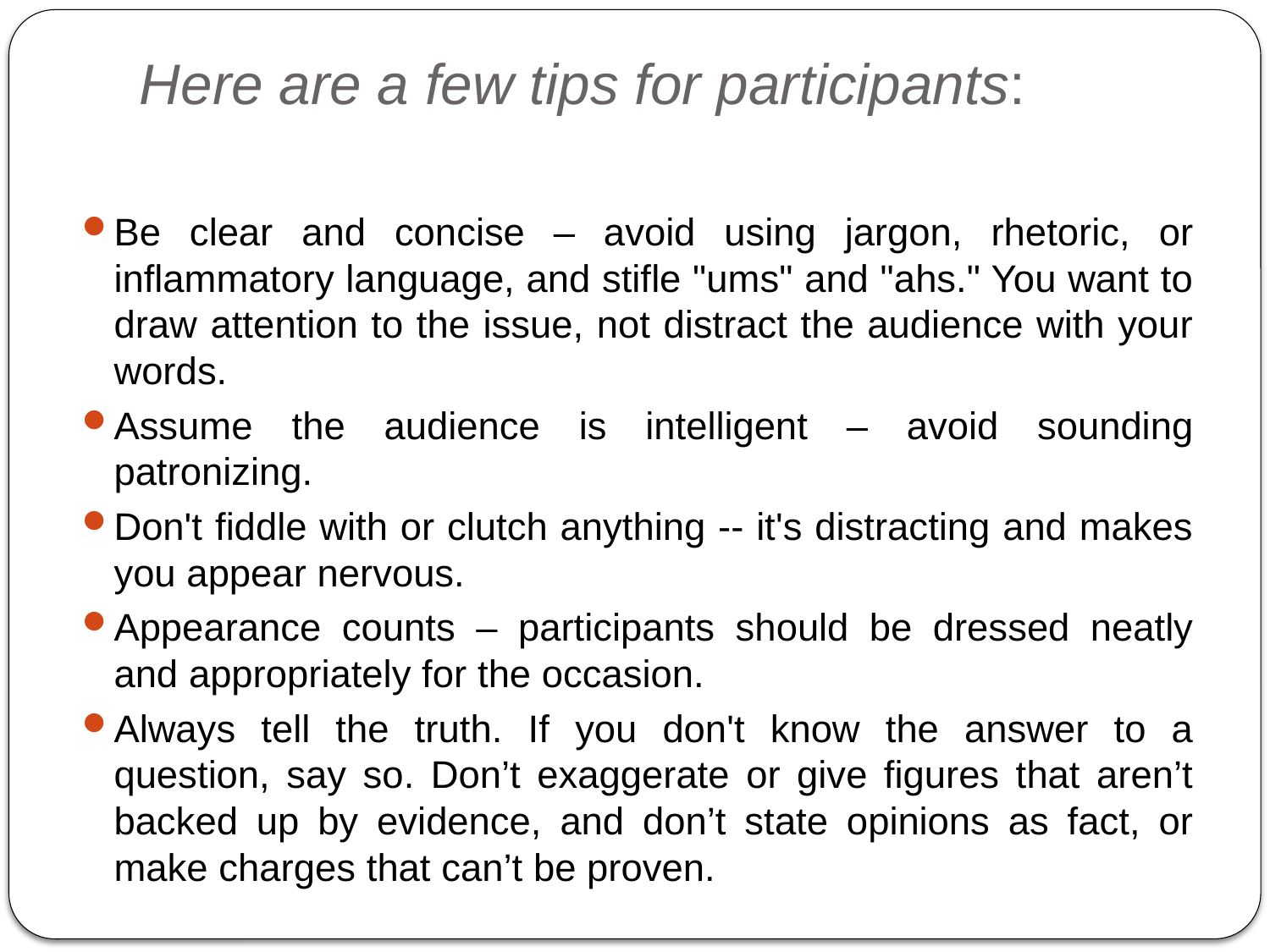

# Here are a few tips for participants:
Be clear and concise – avoid using jargon, rhetoric, or inflammatory language, and stifle "ums" and "ahs." You want to draw attention to the issue, not distract the audience with your words.
Assume the audience is intelligent – avoid sounding patronizing.
Don't fiddle with or clutch anything -- it's distracting and makes you appear nervous.
Appearance counts – participants should be dressed neatly and appropriately for the occasion.
Always tell the truth. If you don't know the answer to a question, say so. Don’t exaggerate or give figures that aren’t backed up by evidence, and don’t state opinions as fact, or make charges that can’t be proven.